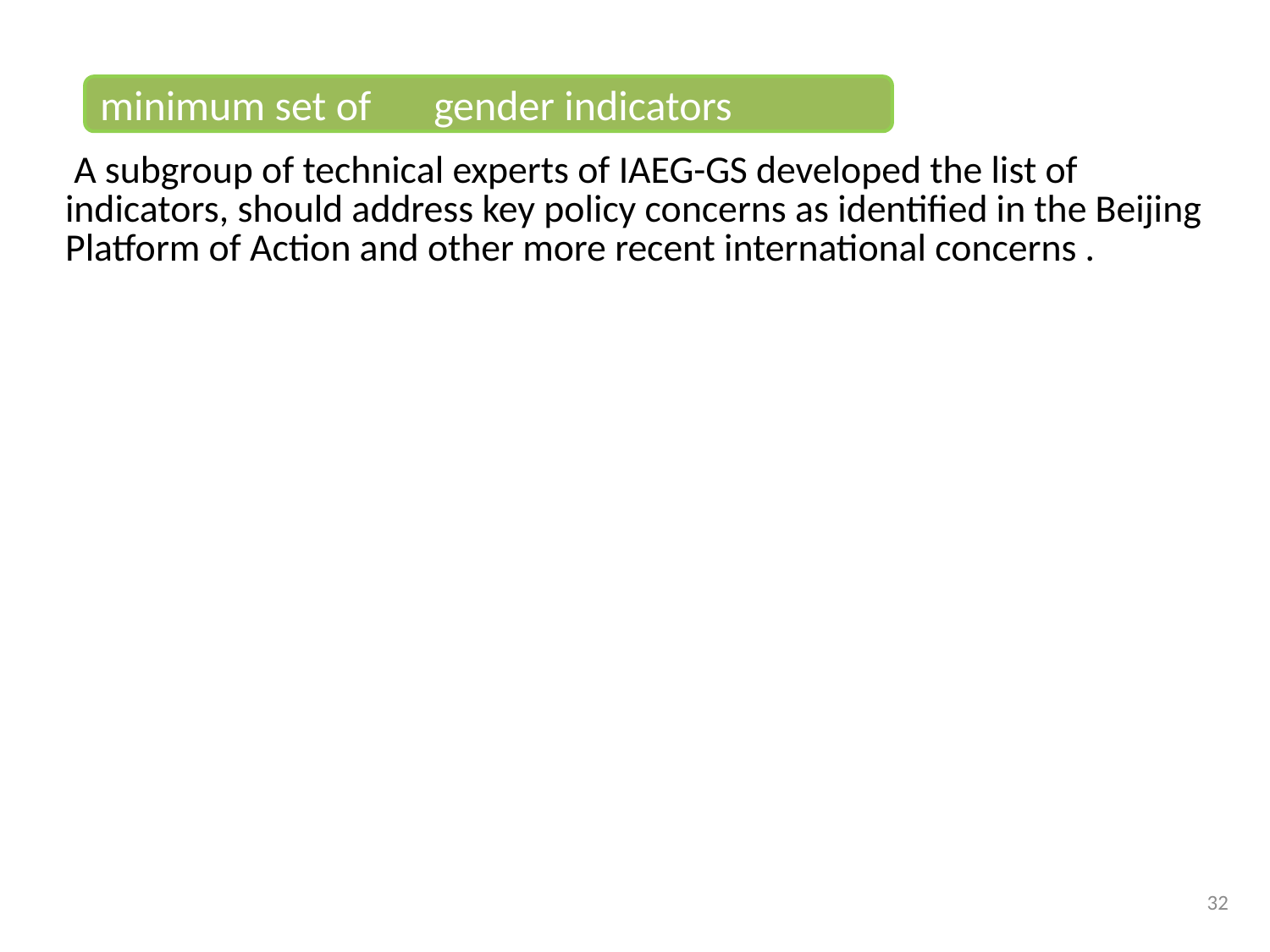

minimum set of　gender indicators
 A subgroup of technical experts of IAEG-GS developed the list of indicators, should address key policy concerns as identified in the Beijing Platform of Action and other more recent international concerns .
32